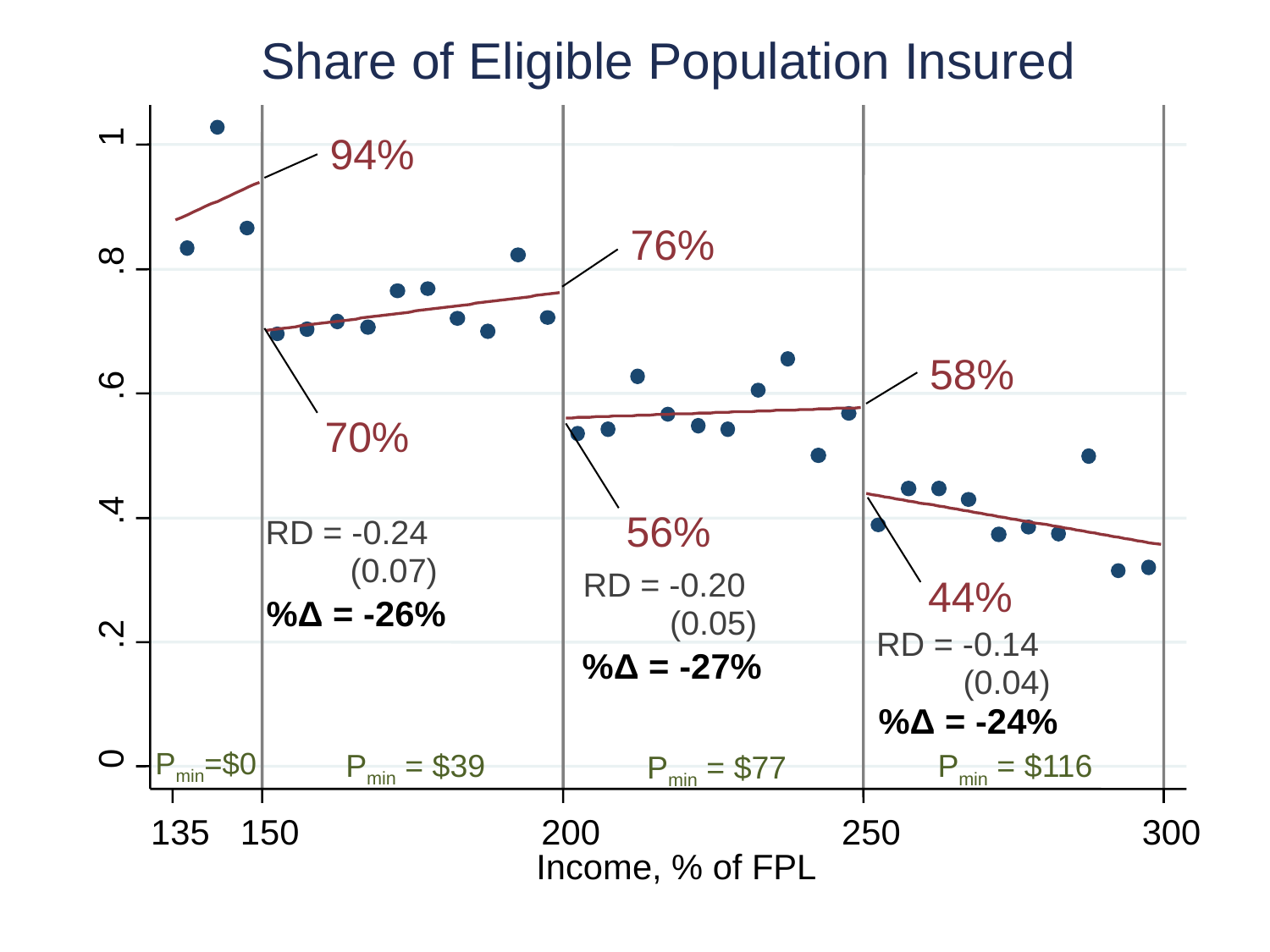

Share of Eligible Population Insured

1
94%

76%

.8

70%
58%

.6

56%

.4

44%
RD = -0.24
         (0.07)

RD = -0.20
          (0.05)

%Δ = -26%
.2
RD = -0.14
          (0.04)
%Δ = -27%

%Δ = -24%
0
Pmin=$0
Pmin = $39
Pmin = $116
Pmin = $77

135
150
200
250
300
Income, % of FPL